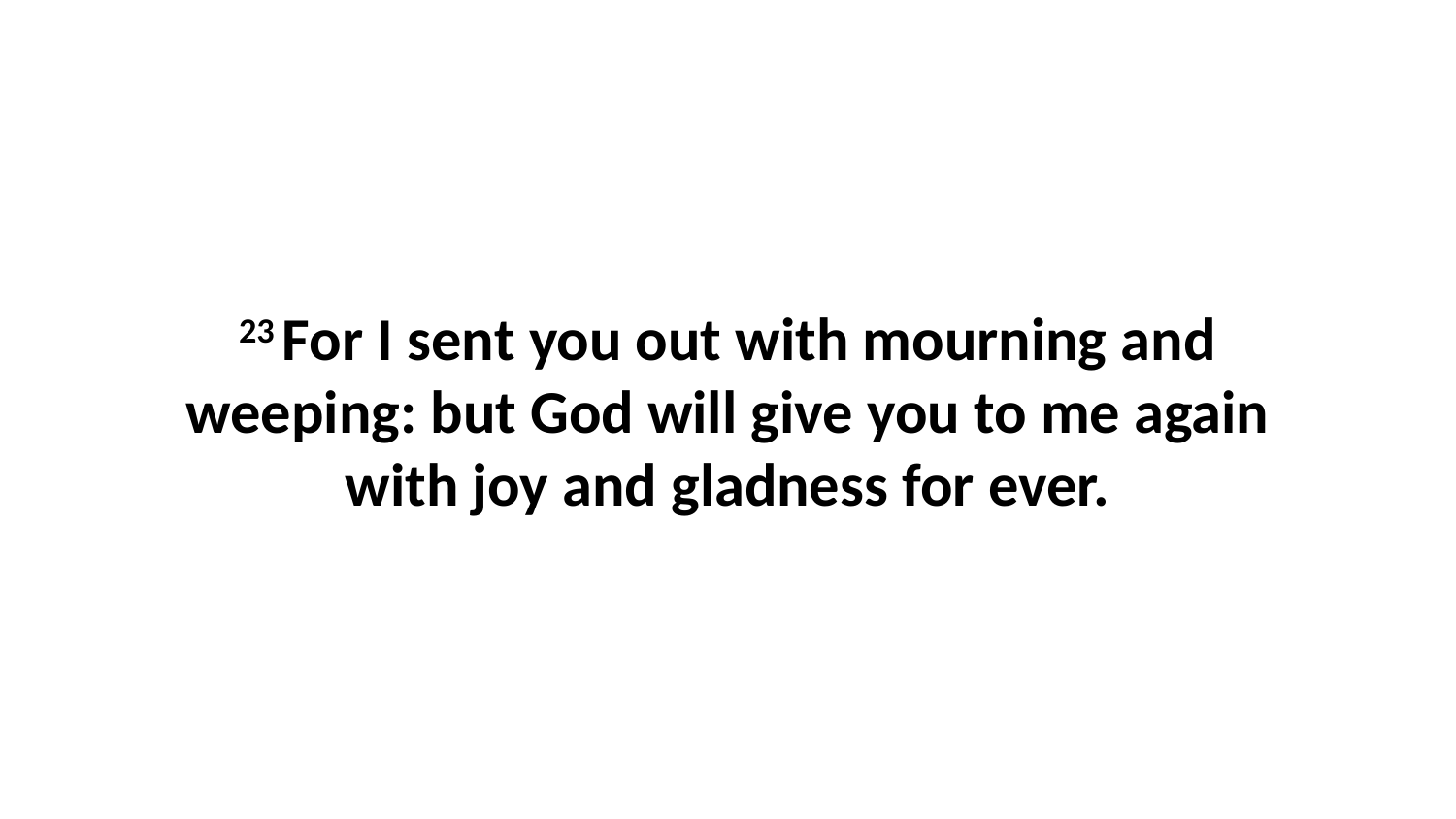

23 For I sent you out with mourning and weeping: but God will give you to me again with joy and gladness for ever.